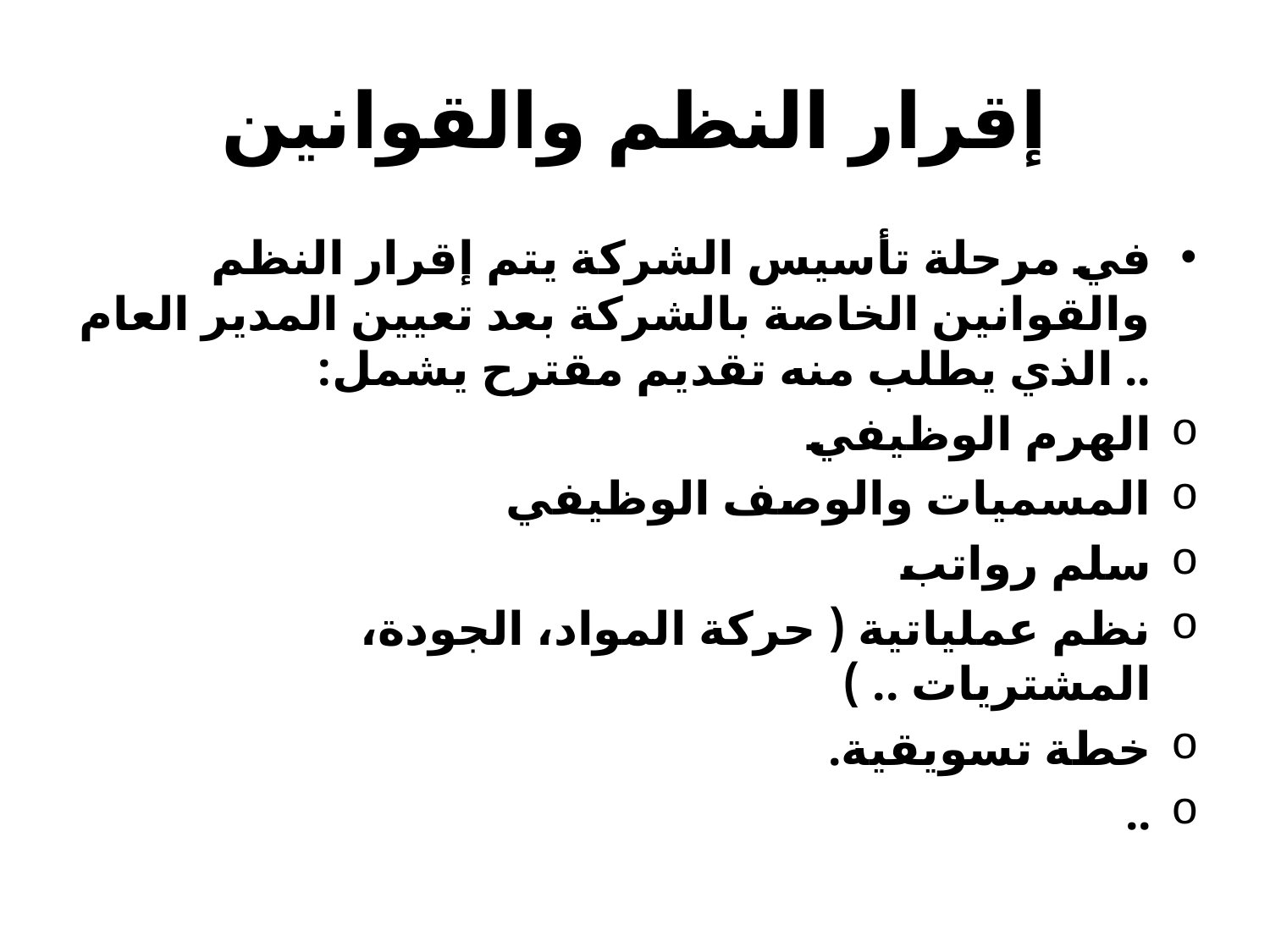

# إقرار النظم والقوانين
في مرحلة تأسيس الشركة يتم إقرار النظم والقوانين الخاصة بالشركة بعد تعيين المدير العام .. الذي يطلب منه تقديم مقترح يشمل:
الهرم الوظيفي
المسميات والوصف الوظيفي
سلم رواتب
نظم عملياتية ( حركة المواد، الجودة، المشتريات .. )
خطة تسويقية.
..